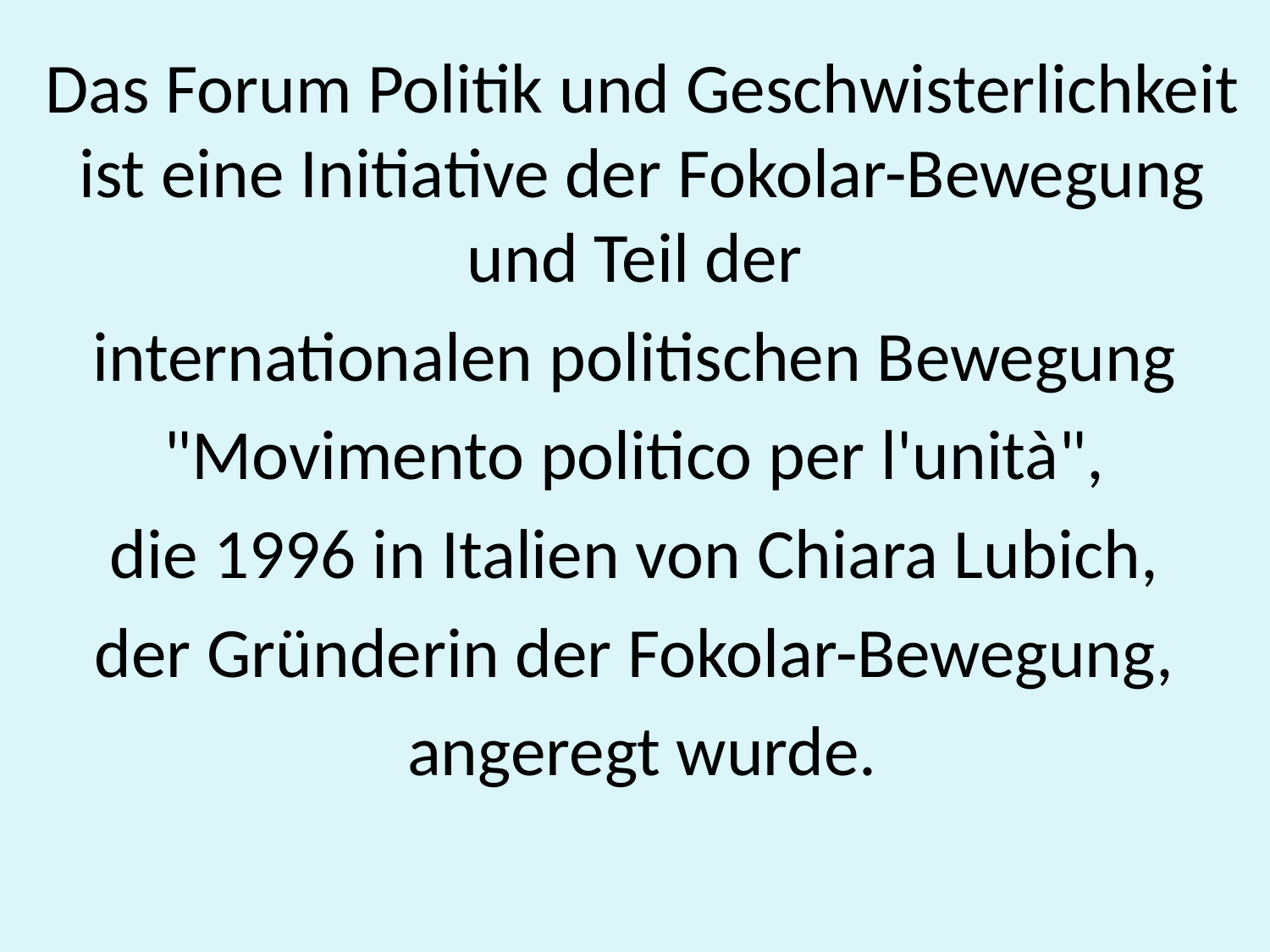

#
Das Forum Politik und Geschwisterlichkeit ist eine Initiative der Fokolar-Bewegung und Teil der
internationalen politischen Bewegung
"Movimento politico per l'unità",
die 1996 in Italien von Chiara Lubich,
der Gründerin der Fokolar-Bewegung,
angeregt wurde.